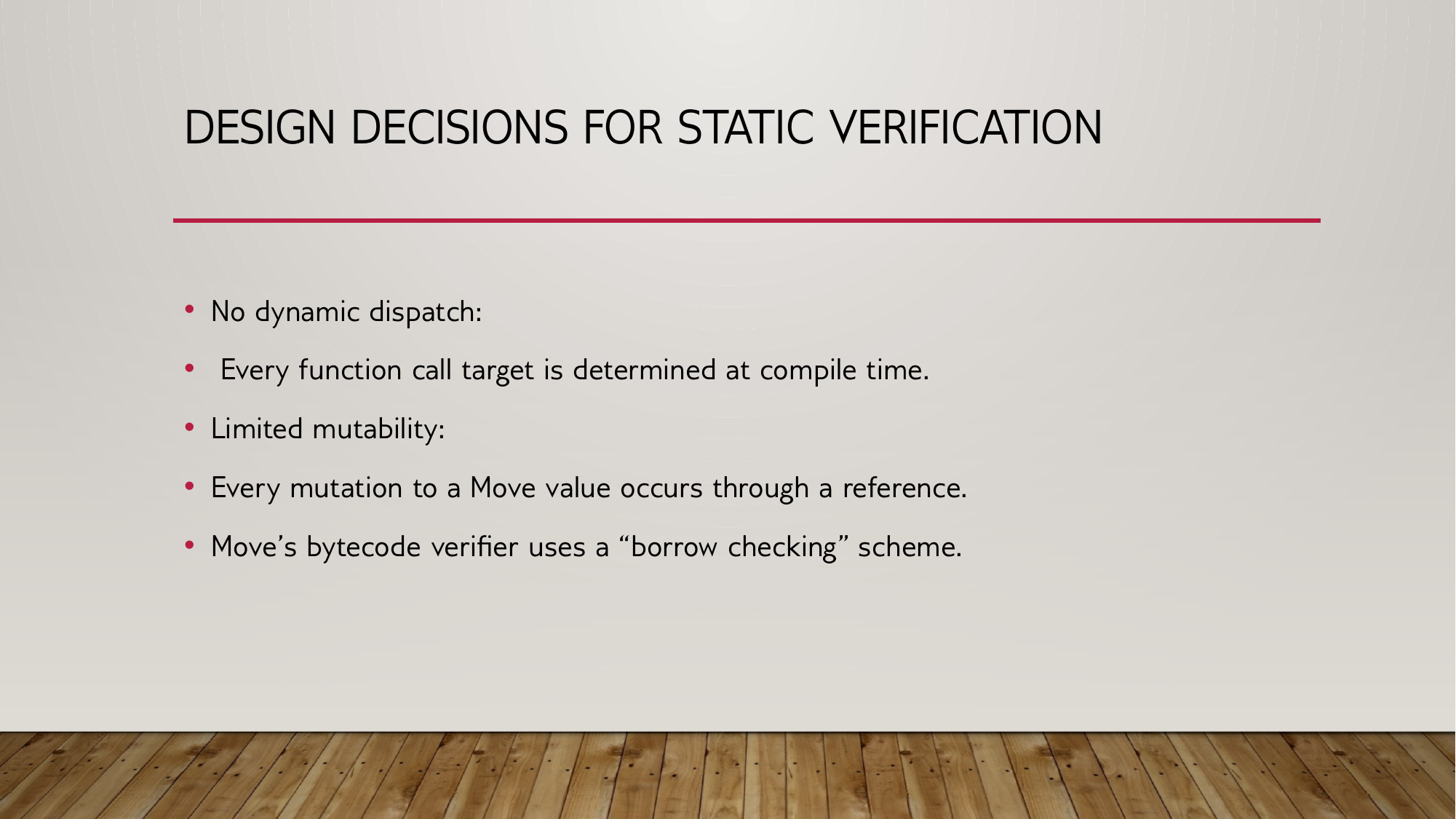

# Design Decisions for Static Verification
No dynamic dispatch:
 Every function call target is determined at compile time.
Limited mutability:
Every mutation to a Move value occurs through a reference.
Move’s bytecode verifier uses a “borrow checking” scheme.